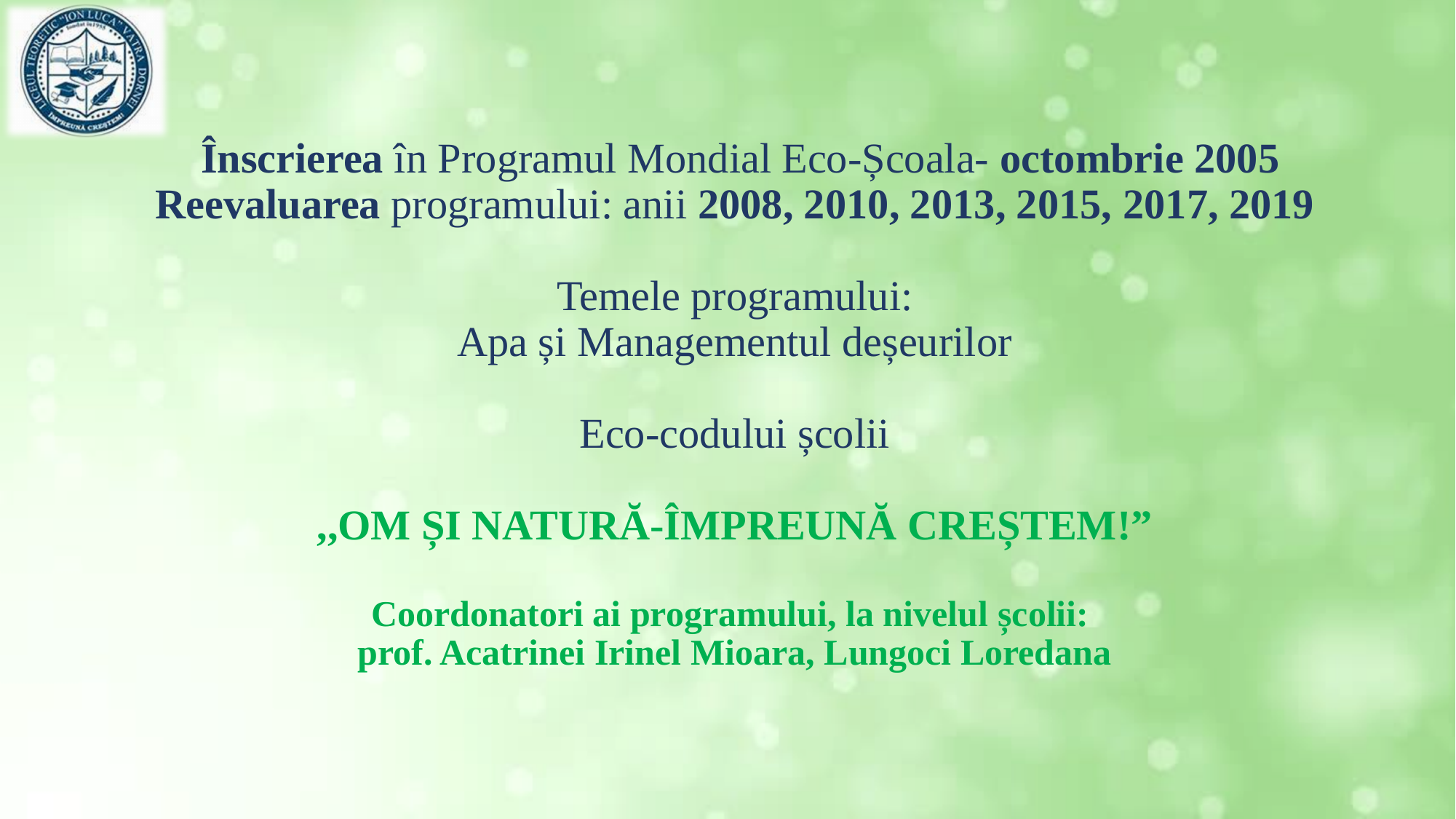

# Înscrierea în Programul Mondial Eco-Școala- octombrie 2005 Reevaluarea programului: anii 2008, 2010, 2013, 2015, 2017, 2019 Temele programului: Apa și Managementul deșeurilor Eco-codului școlii ,,OM ȘI NATURĂ-ÎMPREUNĂ CREȘTEM!” Coordonatori ai programului, la nivelul școlii: prof. Acatrinei Irinel Mioara, Lungoci Loredana